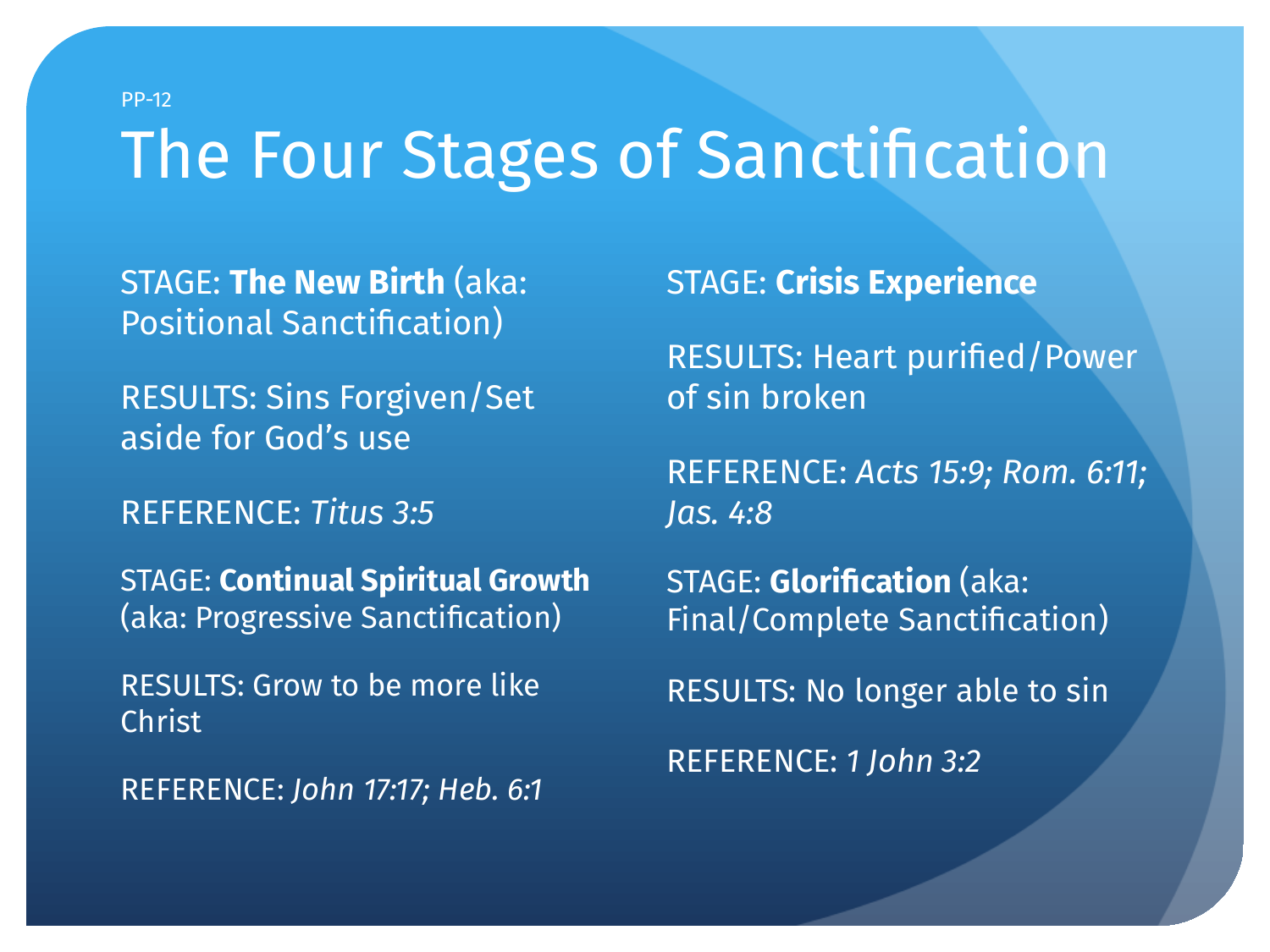

# PP-12 The Four Stages of Sanctification
STAGE: The New Birth (aka: Positional Sanctification)
RESULTS: Sins Forgiven/Set aside for God’s use
REFERENCE: Titus 3:5
STAGE: Crisis Experience
RESULTS: Heart purified/Power of sin broken
REFERENCE: Acts 15:9; Rom. 6:11; Jas. 4:8

STAGE: Continual Spiritual Growth (aka: Progressive Sanctification)
RESULTS: Grow to be more like Christ
REFERENCE: John 17:17; Heb. 6:1

STAGE: Glorification (aka: Final/Complete Sanctification)
RESULTS: No longer able to sin
REFERENCE: 1 John 3:2